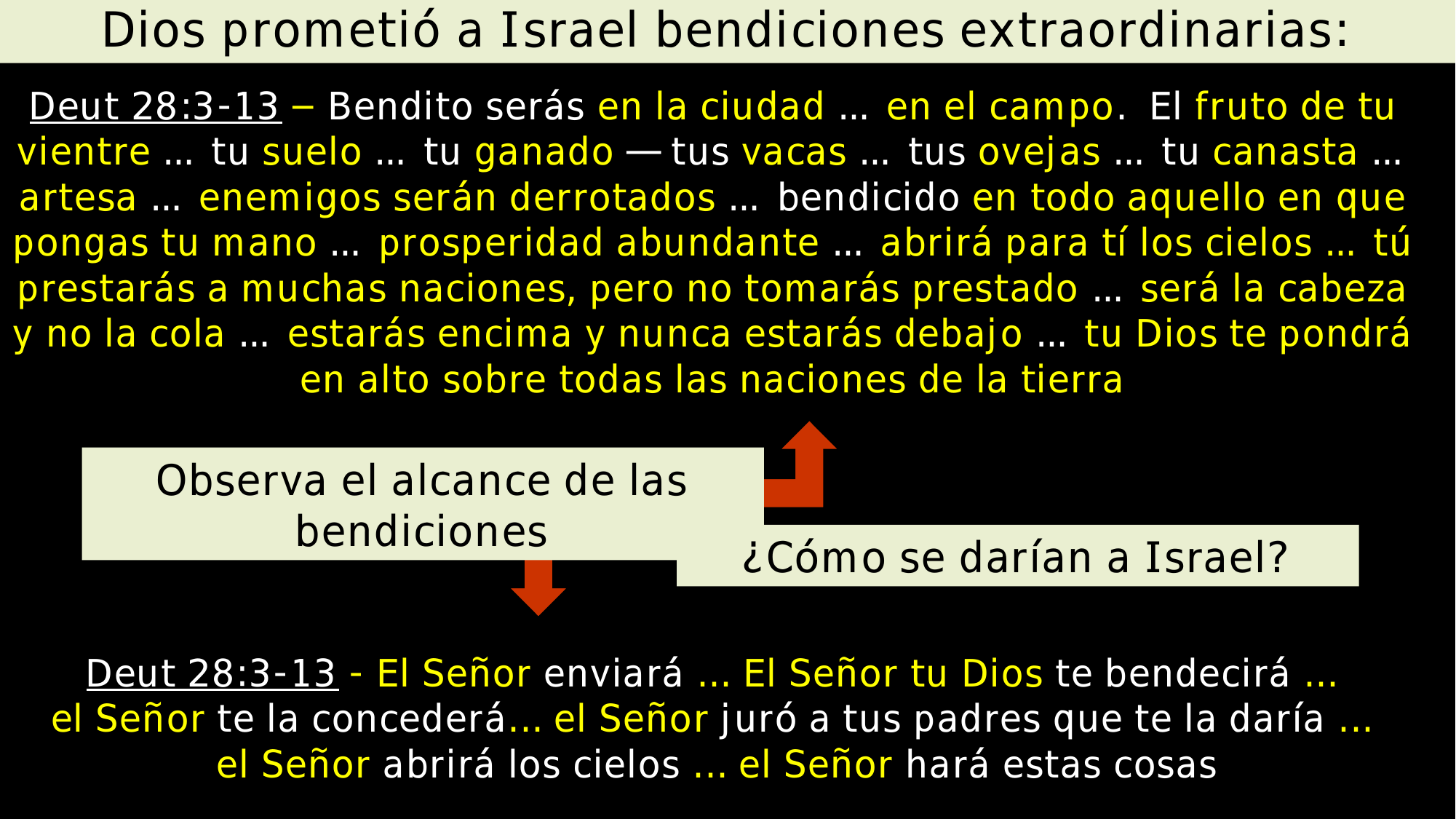

Dios prometió a Israel bendiciones extraordinarias:
Deut 28:3-13 – Bendito serás en la ciudad … en el campo.  El fruto de tu vientre … tu suelo … tu ganado — tus vacas … tus ovejas … tu canasta … artesa … enemigos serán derrotados … bendicido en todo aquello en que pongas tu mano … prosperidad abundante … abrirá para tí los cielos … tú prestarás a muchas naciones, pero no tomarás prestado … será la cabeza y no la cola … estarás encima y nunca estarás debajo … tu Dios te pondrá en alto sobre todas las naciones de la tierra

Observa el alcance de las bendiciones

¿Cómo se darían a Israel?

Deut 28:3-13 - El Señor enviará ... El Señor tu Dios te bendecirá ...
el Señor te la concederá... el Señor juró a tus padres que te la daría ...
el Señor abrirá los cielos ... el Señor hará estas cosas